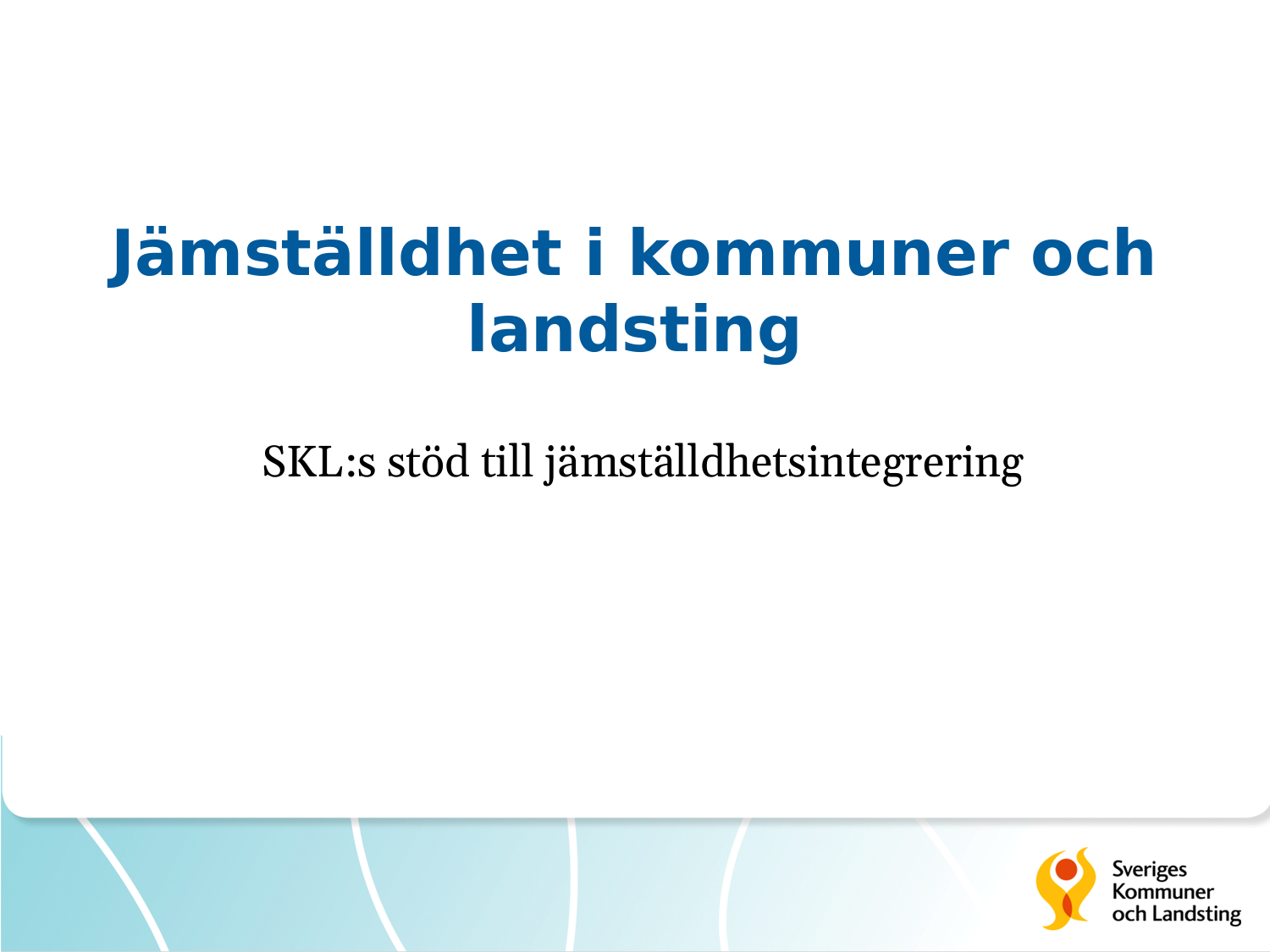

# Jämställdhet i kommuner och landsting
SKL:s stöd till jämställdhetsintegrering